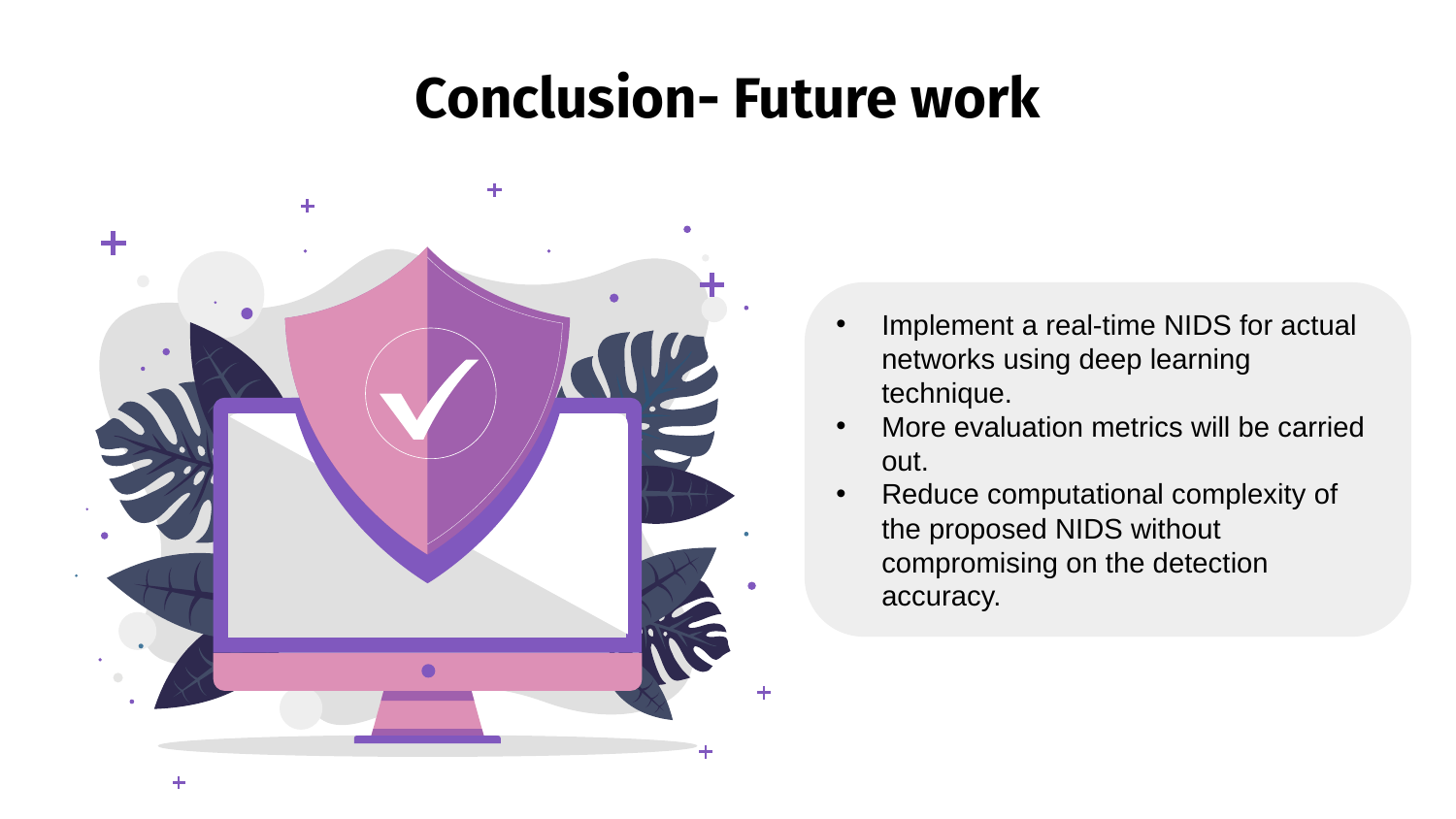

# Conclusion- Future work

Implement a real-time NIDS for actual networks using deep learning technique.
More evaluation metrics will be carried out.
Reduce computational complexity of the proposed NIDS without compromising on the detection accuracy.